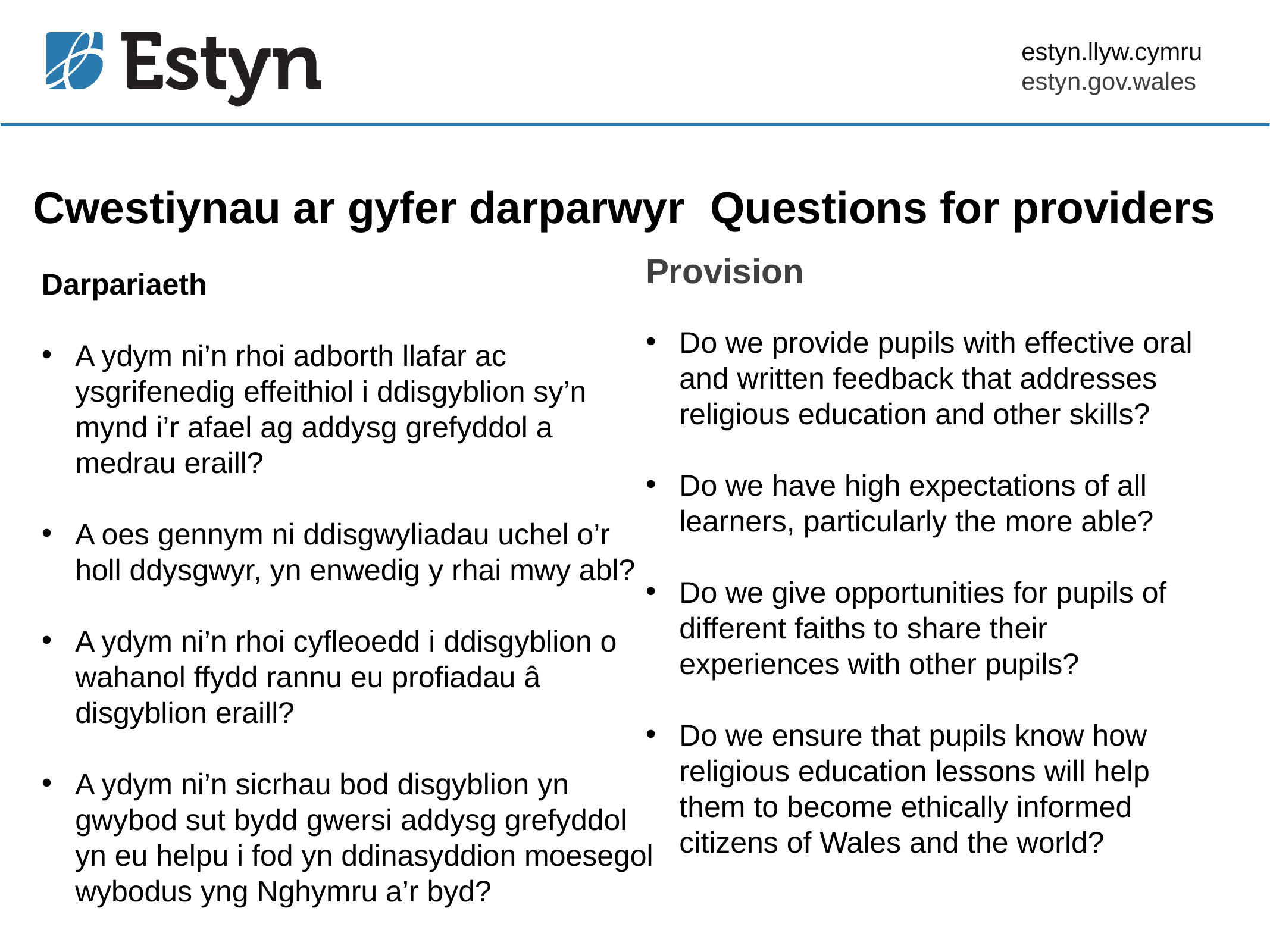

# Cwestiynau ar gyfer darparwyr  Questions for providers
Provision

Do we provide pupils with effective oral and written feedback that addresses religious education and other skills?

Do we have high expectations of all learners, particularly the more able?

Do we give opportunities for pupils of different faiths to share their experiences with other pupils?

Do we ensure that pupils know how religious education lessons will help them to become ethically informed citizens of Wales and the world?

Darpariaeth

A ydym ni’n rhoi adborth llafar ac ysgrifenedig effeithiol i ddisgyblion sy’n mynd i’r afael ag addysg grefyddol a medrau eraill?

A oes gennym ni ddisgwyliadau uchel o’r holl ddysgwyr, yn enwedig y rhai mwy abl?

A ydym ni’n rhoi cyfleoedd i ddisgyblion o wahanol ffydd rannu eu profiadau â disgyblion eraill?

A ydym ni’n sicrhau bod disgyblion yn gwybod sut bydd gwersi addysg grefyddol yn eu helpu i fod yn ddinasyddion moesegol wybodus yng Nghymru a’r byd?